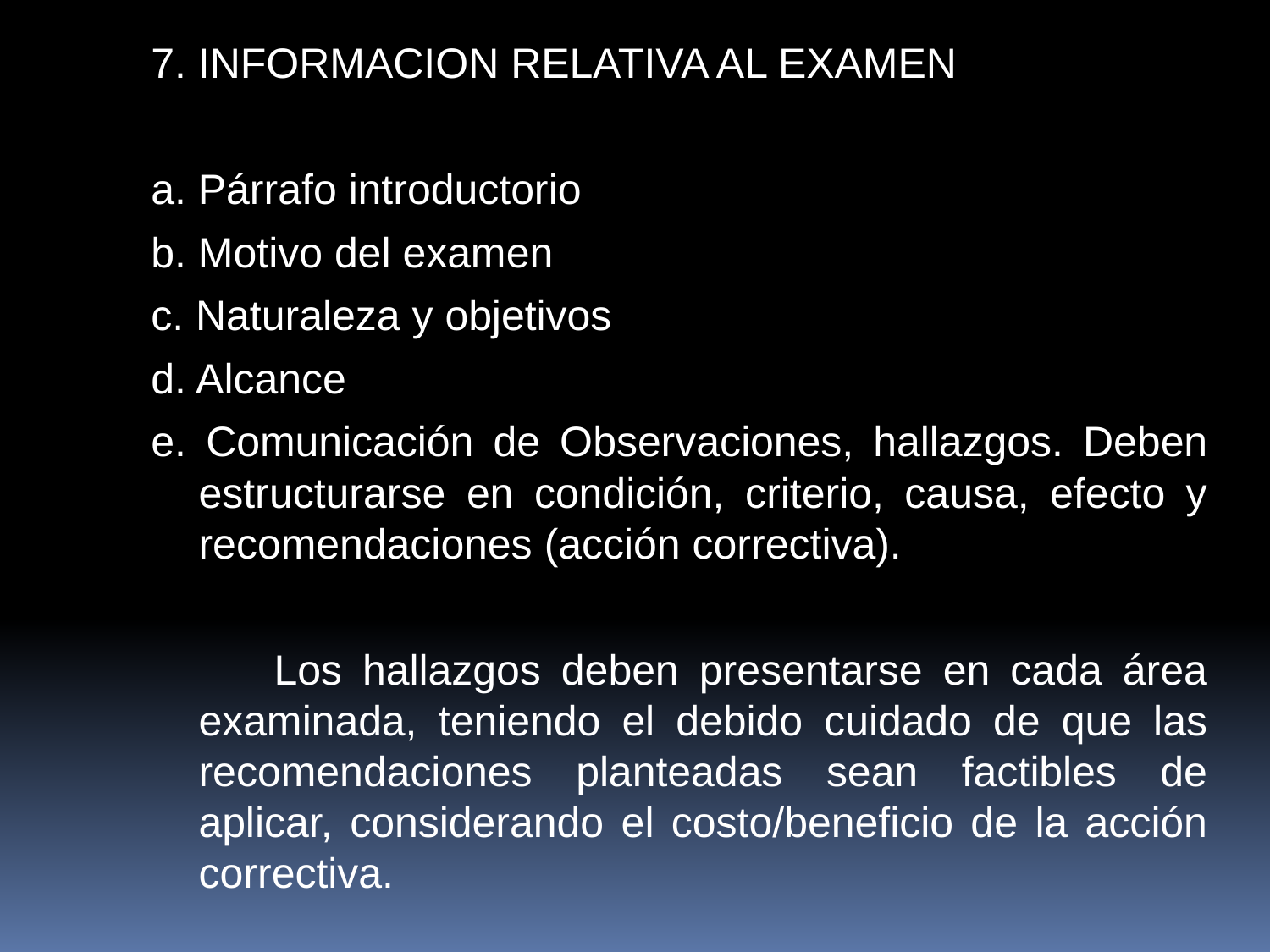

7. INFORMACION RELATIVA AL EXAMEN

a. Párrafo introductorio
b. Motivo del examen
c. Naturaleza y objetivos
d. Alcance
e. Comunicación de Observaciones, hallazgos. Deben estructurarse en condición, criterio, causa, efecto y recomendaciones (acción correctiva).

      Los hallazgos deben presentarse en cada área examinada, teniendo el debido cuidado de que las recomendaciones planteadas sean factibles de aplicar, considerando el costo/beneficio de la acción correctiva.